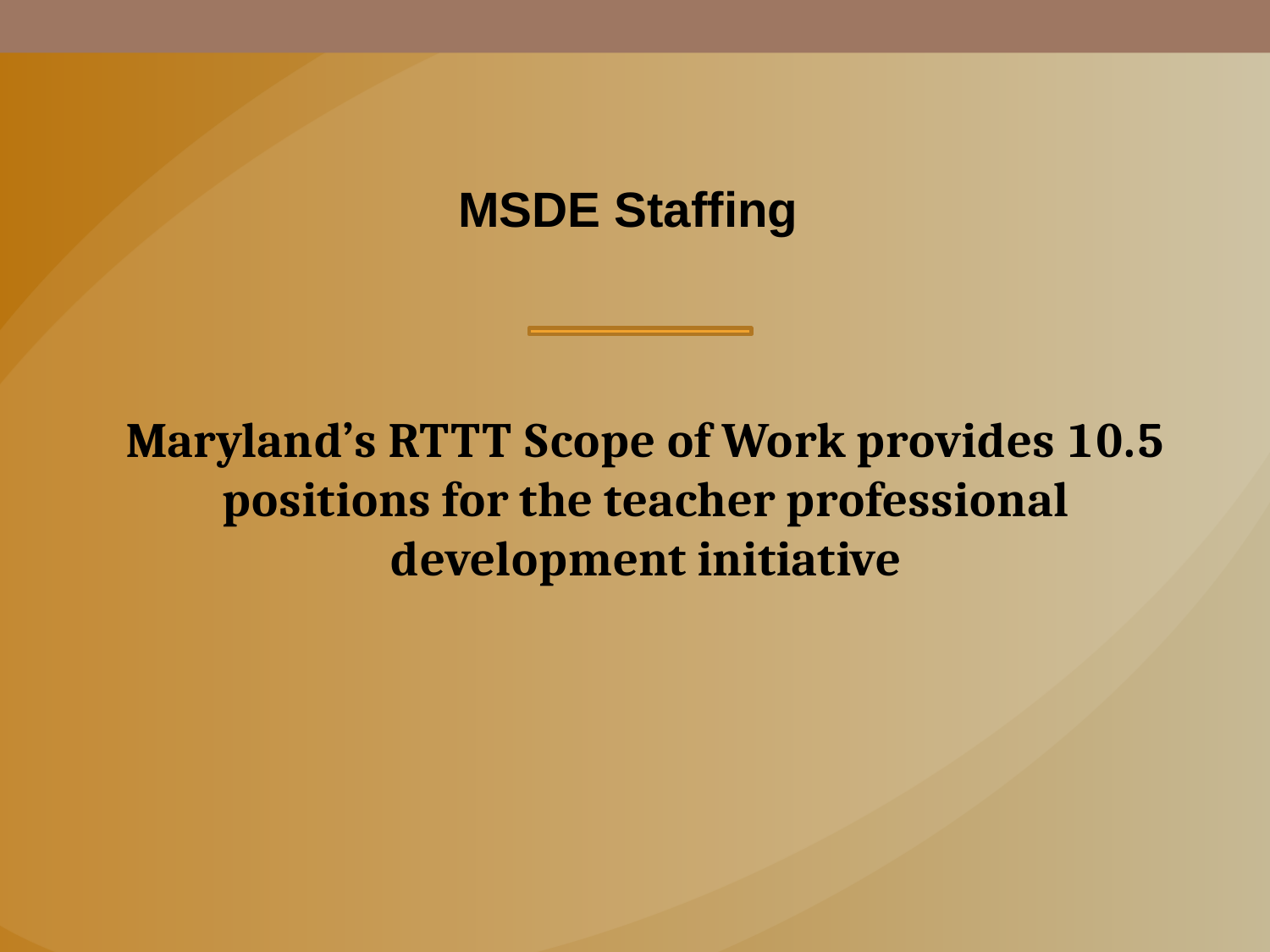

# MSDE Staffing

Maryland’s RTTT Scope of Work provides 10.5 positions for the teacher professional development initiative